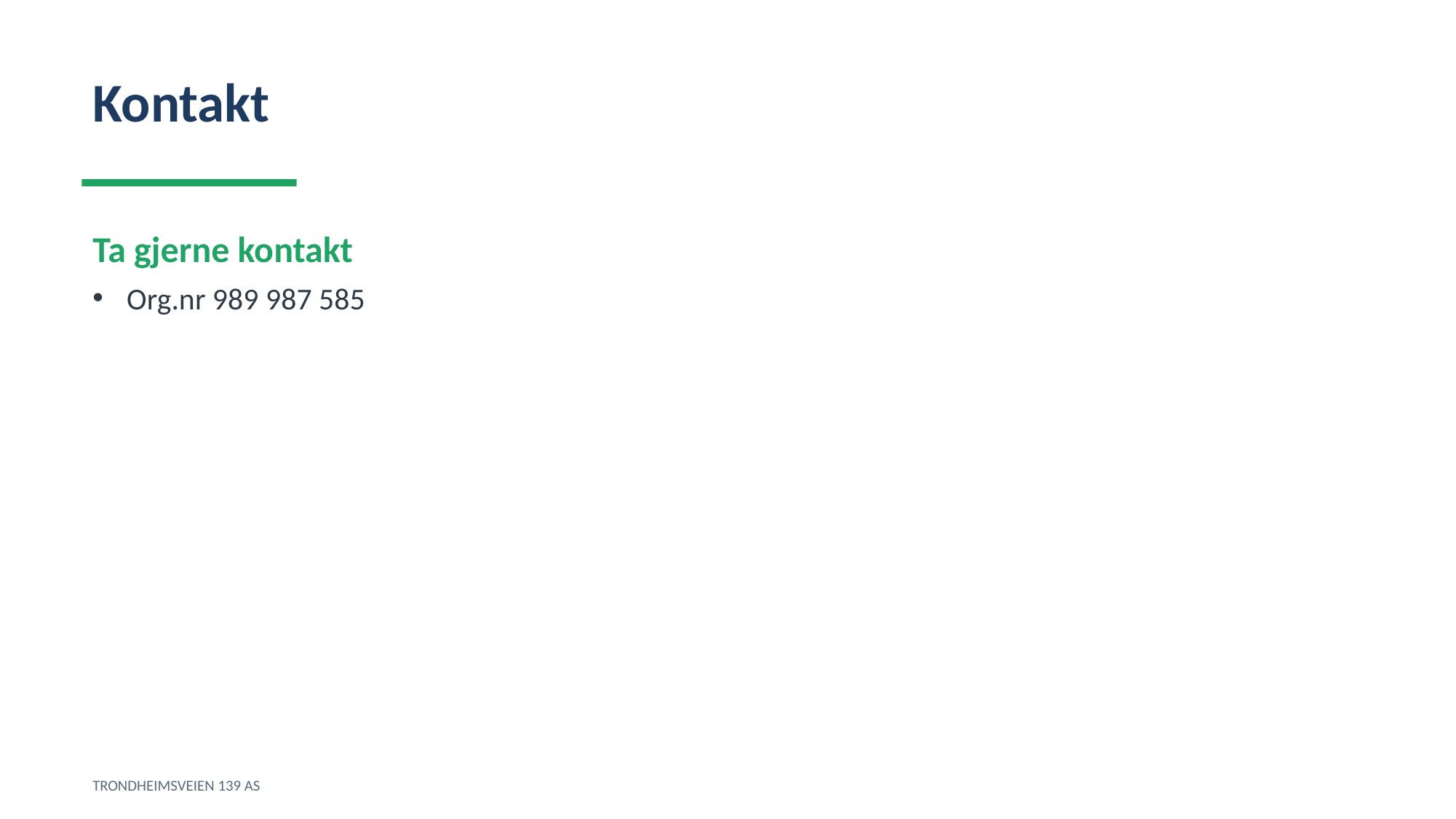

Kontakt

Ta gjerne kontakt
Org.nr 989 987 585
TRONDHEIMSVEIEN 139 AS